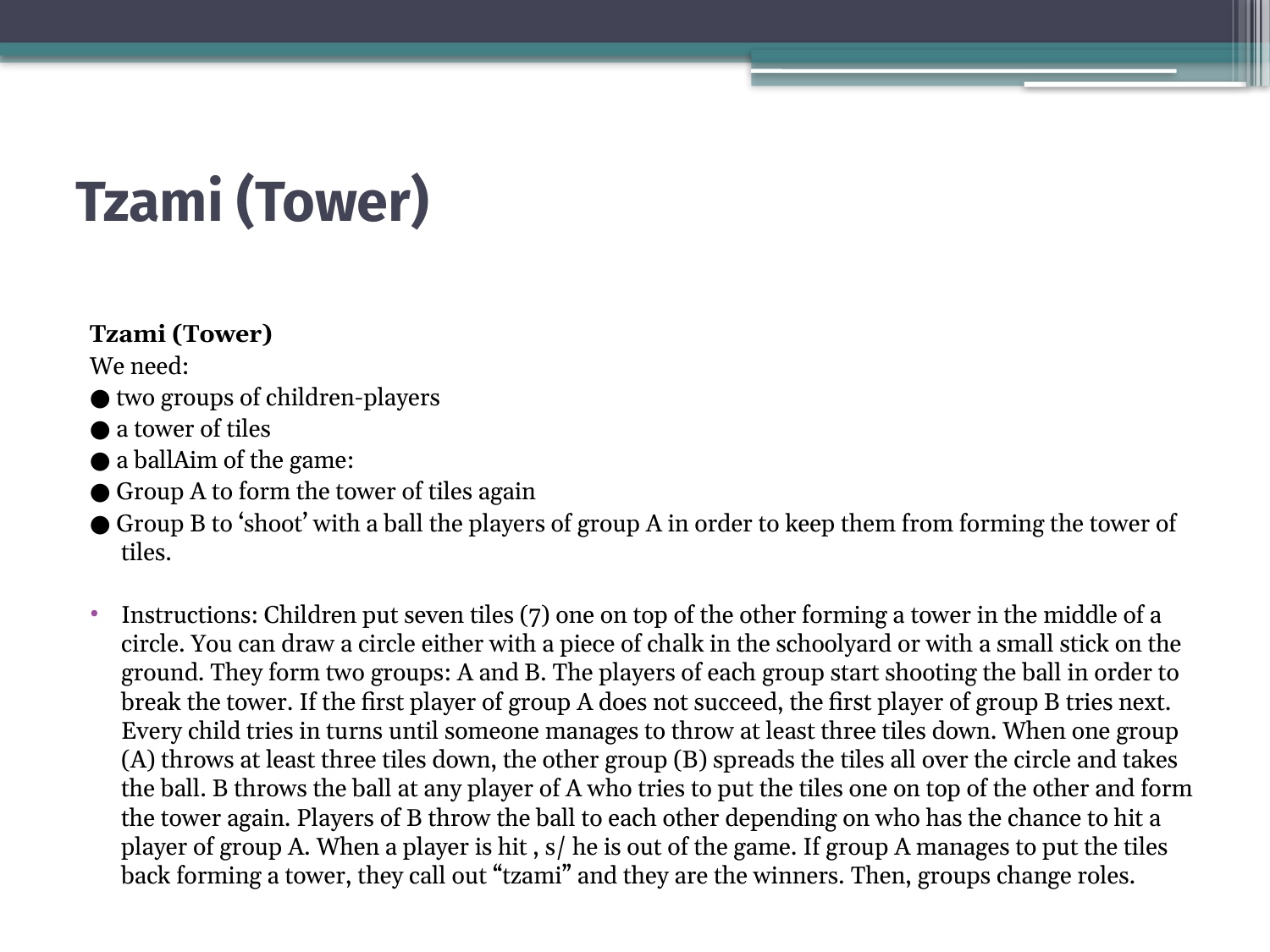

# Tzami (Tower)
Tzami (Tower)
We need:
● two groups of children-players
● a tower of tiles
● a ballAim of the game:
● Group A to form the tower of tiles again
● Group B to ‘shoot’ with a ball the players of group A in order to keep them from forming the tower of tiles.

Instructions: Children put seven tiles (7) one on top of the other forming a tower in the middle of a circle. You can draw a circle either with a piece of chalk in the schoolyard or with a small stick on the ground. They form two groups: A and B. The players of each group start shooting the ball in order to break the tower. If the first player of group A does not succeed, the first player of group B tries next. Every child tries in turns until someone manages to throw at least three tiles down. When one group (A) throws at least three tiles down, the other group (B) spreads the tiles all over the circle and takes the ball. B throws the ball at any player of A who tries to put the tiles one on top of the other and form the tower again. Players of B throw the ball to each other depending on who has the chance to hit a player of group A. When a player is hit , s/ he is out of the game. If group A manages to put the tiles back forming a tower, they call out “tzami” and they are the winners. Then, groups change roles.